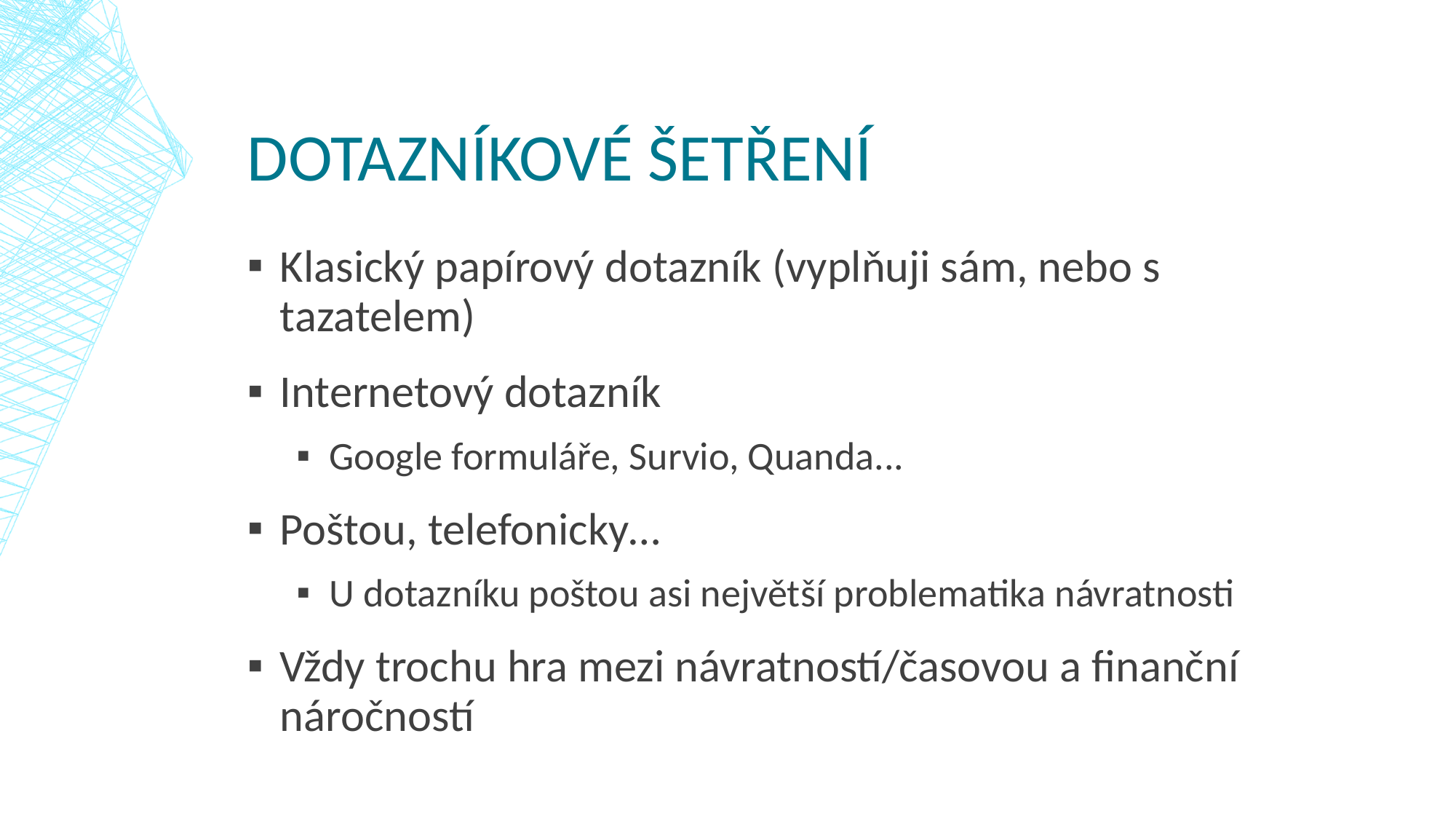

# Dotazníkové šetření
Klasický papírový dotazník (vyplňuji sám, nebo s tazatelem)
Internetový dotazník
Google formuláře, Survio, Quanda...
Poštou, telefonicky…
U dotazníku poštou asi největší problematika návratnosti
Vždy trochu hra mezi návratností/časovou a finanční náročností